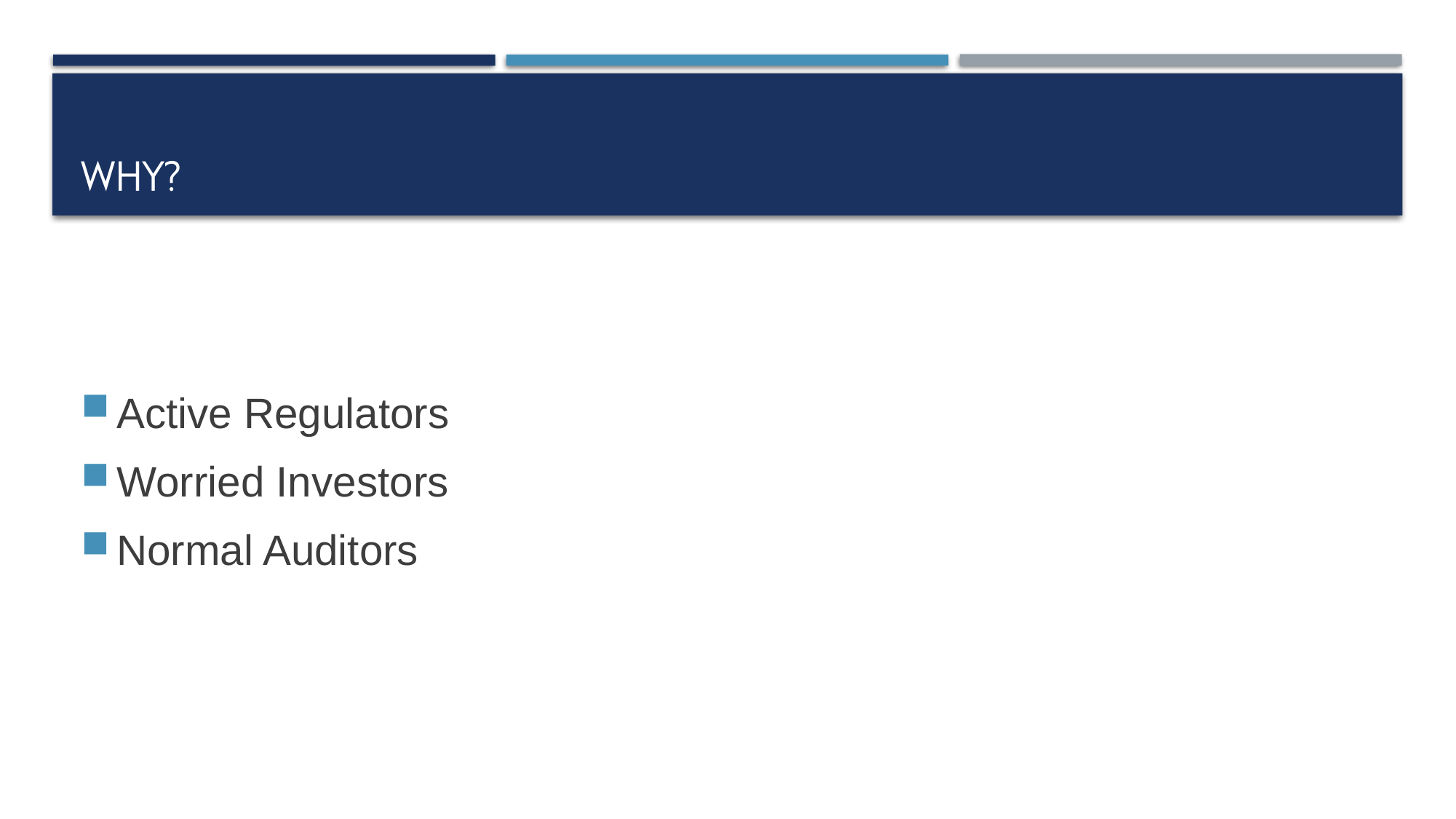

# Why?
Active Regulators
Worried Investors
Normal Auditors